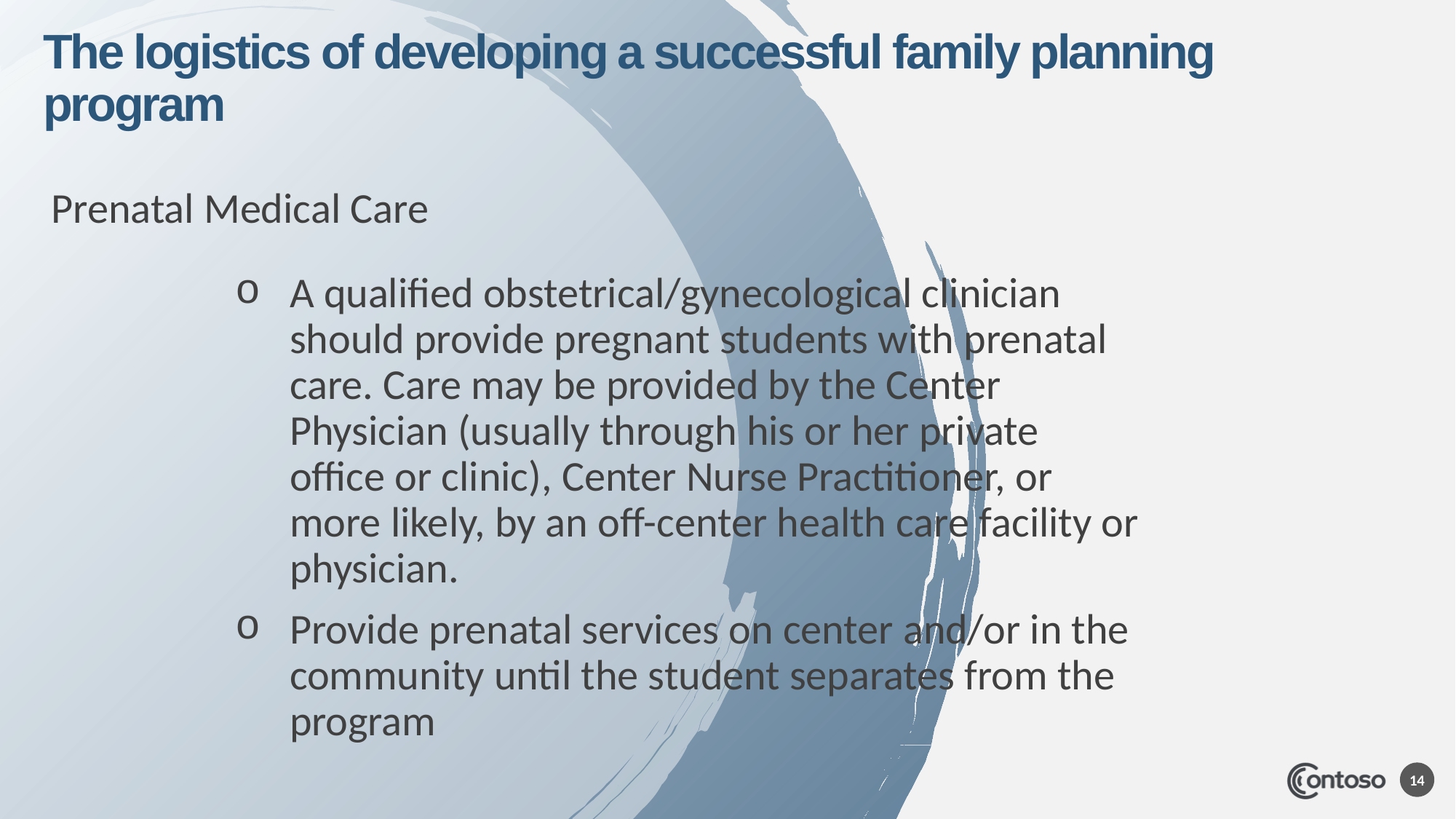

# The logistics of developing a successful family planning program

Prenatal Medical Care
A qualified obstetrical/gynecological clinician should provide pregnant students with prenatal care. Care may be provided by the Center Physician (usually through his or her private office or clinic), Center Nurse Practitioner, or more likely, by an off-center health care facility or physician.
Provide prenatal services on center and/or in the community until the student separates from the program
14